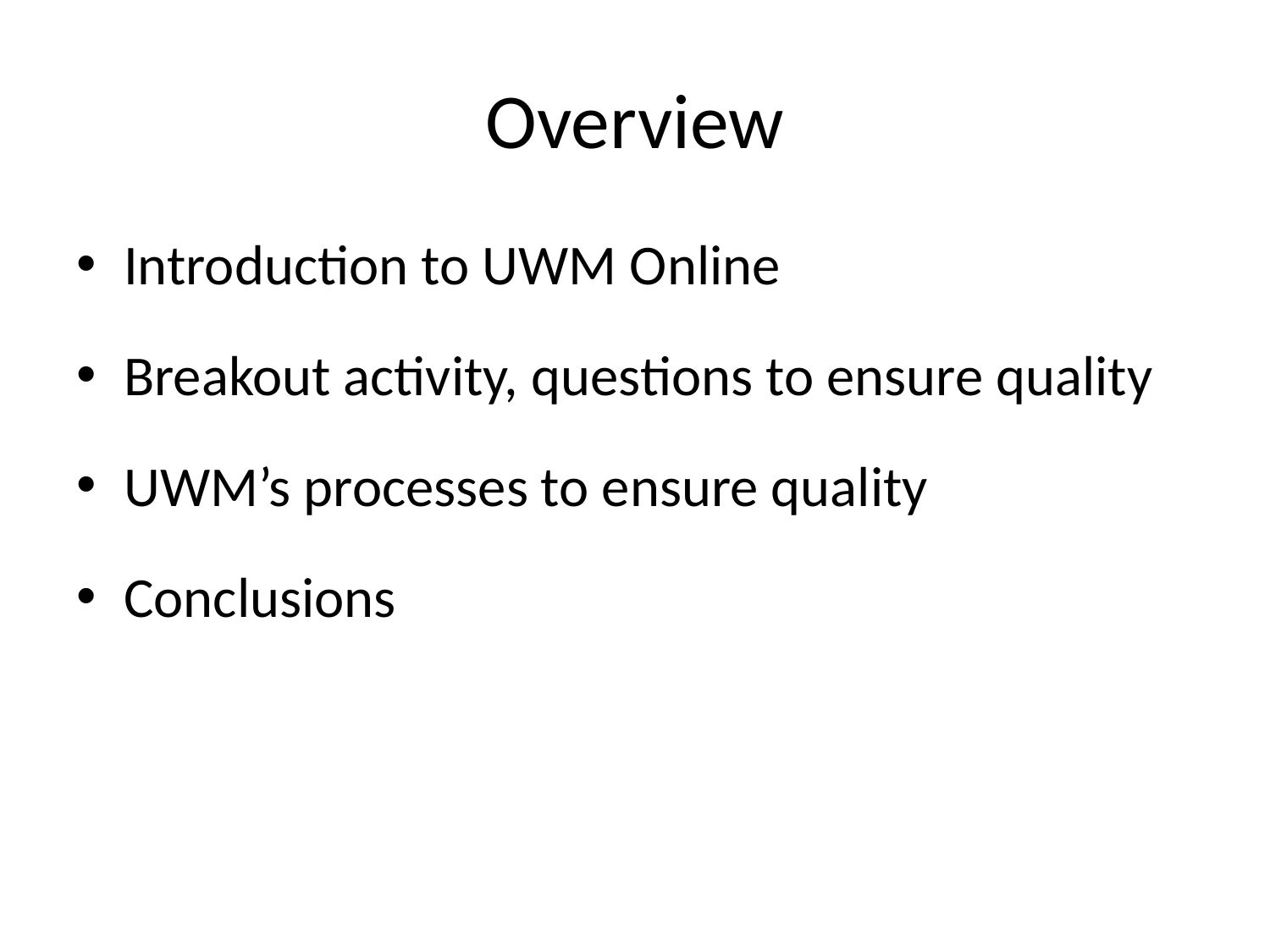

# Overview
Introduction to UWM Online
Breakout activity, questions to ensure quality
UWM’s processes to ensure quality
Conclusions